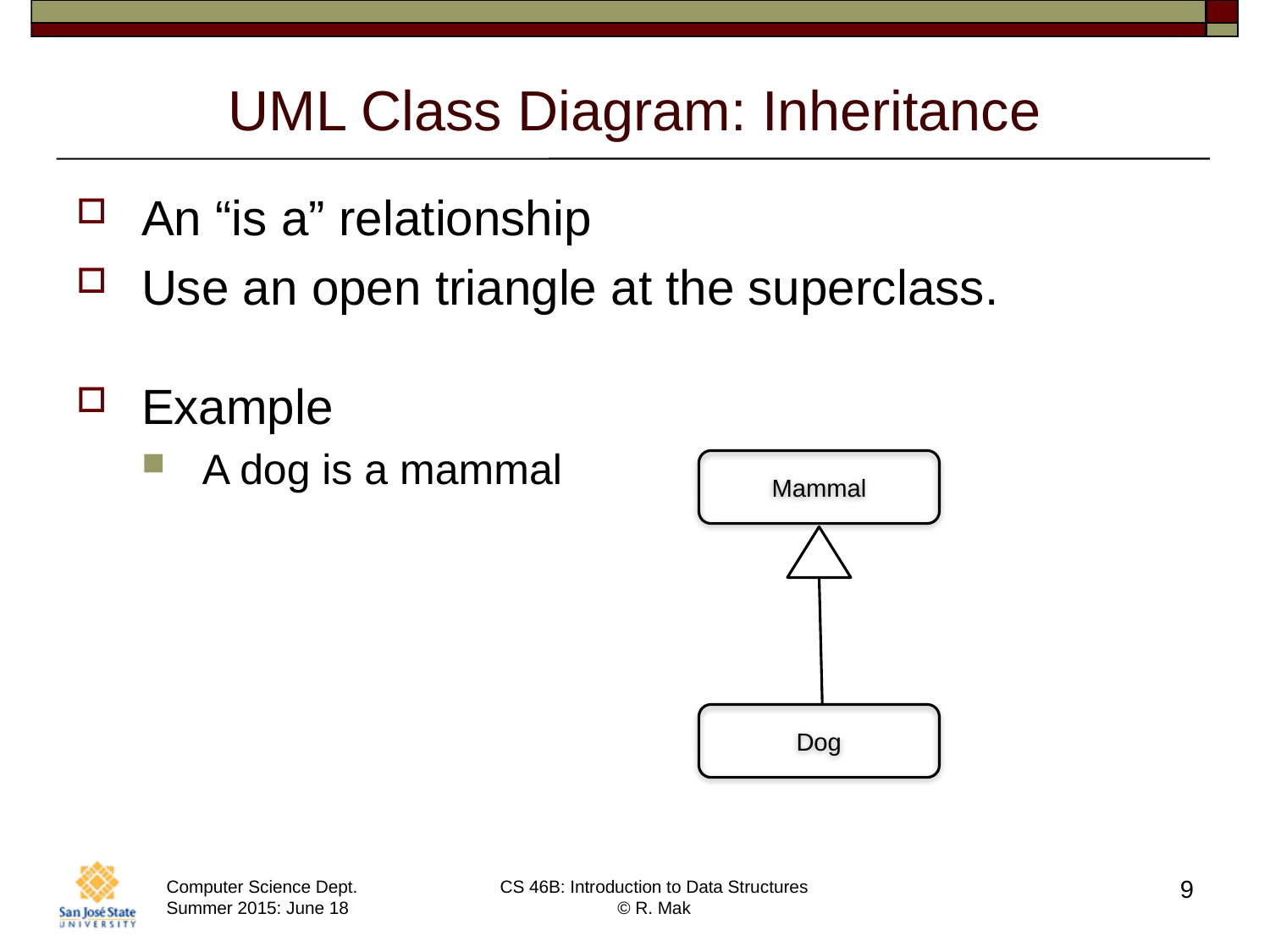

# UML Class Diagram: Inheritance
An “is a” relationship
Use an open triangle at the superclass.

Example
A dog is a mammal
Mammal

Dog
9